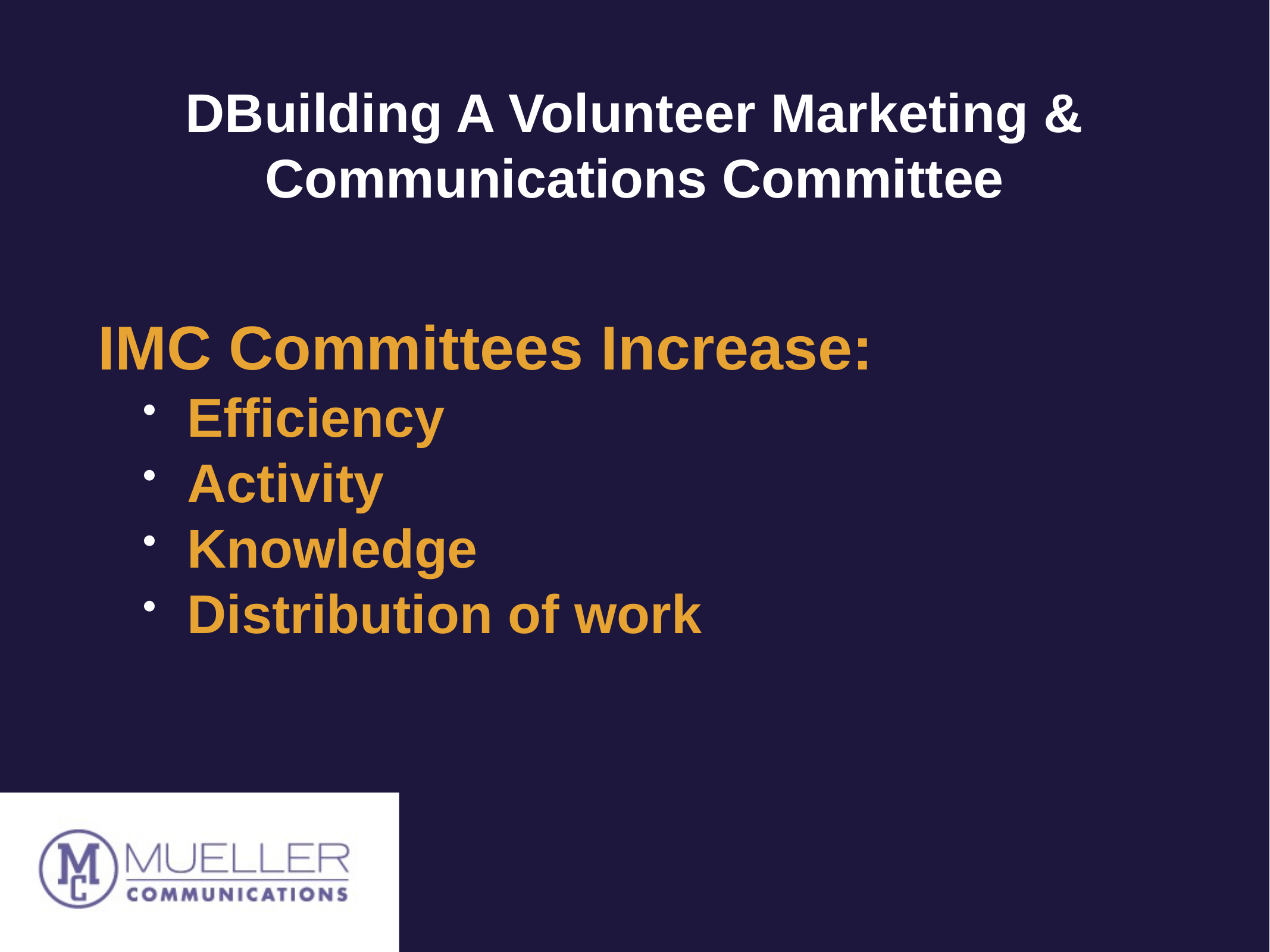

# DBuilding A Volunteer Marketing & Communications Committee
IMC Committees Increase:
Efficiency
Activity
Knowledge
Distribution of work
6